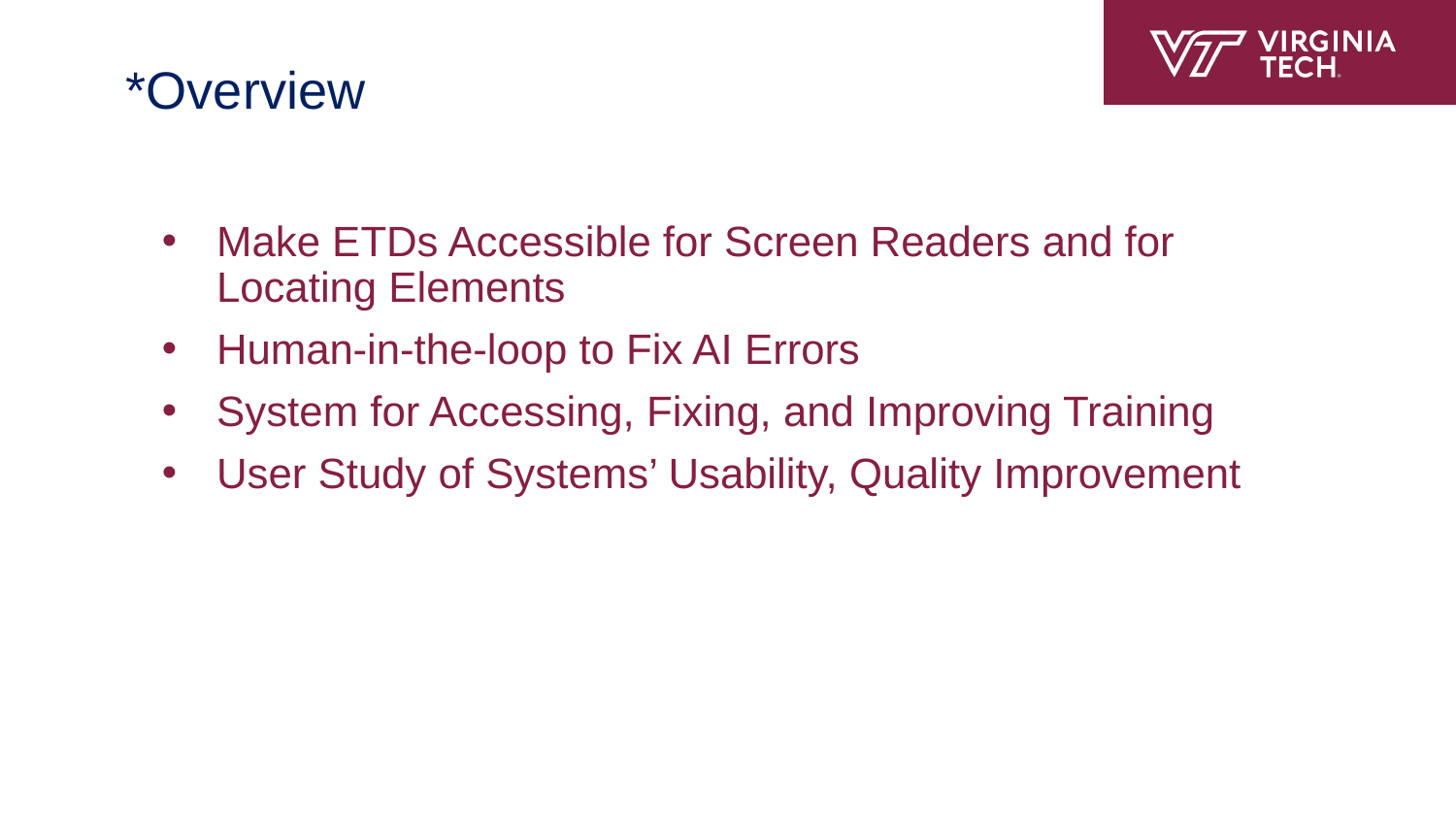

# *Overview
Make ETDs Accessible for Screen Readers and for Locating Elements
Human-in-the-loop to Fix AI Errors
System for Accessing, Fixing, and Improving Training
User Study of Systems’ Usability, Quality Improvement